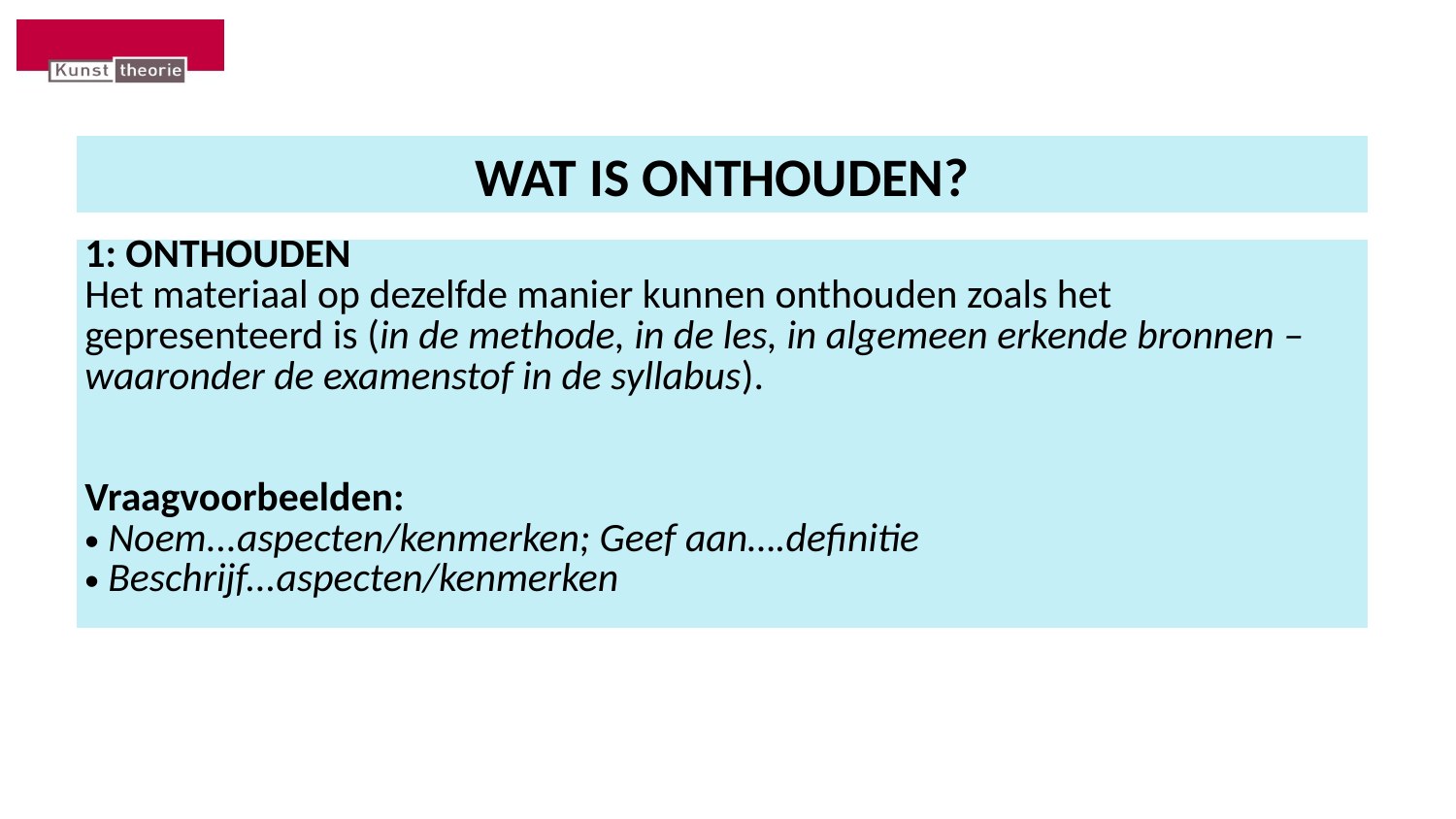

# WAT IS ONTHOUDEN?
| 1: ONTHOUDEN Het materiaal op dezelfde manier kunnen onthouden zoals het gepresenteerd is (in de methode, in de les, in algemeen erkende bronnen – waaronder de examenstof in de syllabus). Vraagvoorbeelden: Noem...aspecten/kenmerken; Geef aan….definitie Beschrijf...aspecten/kenmerken |
| --- |